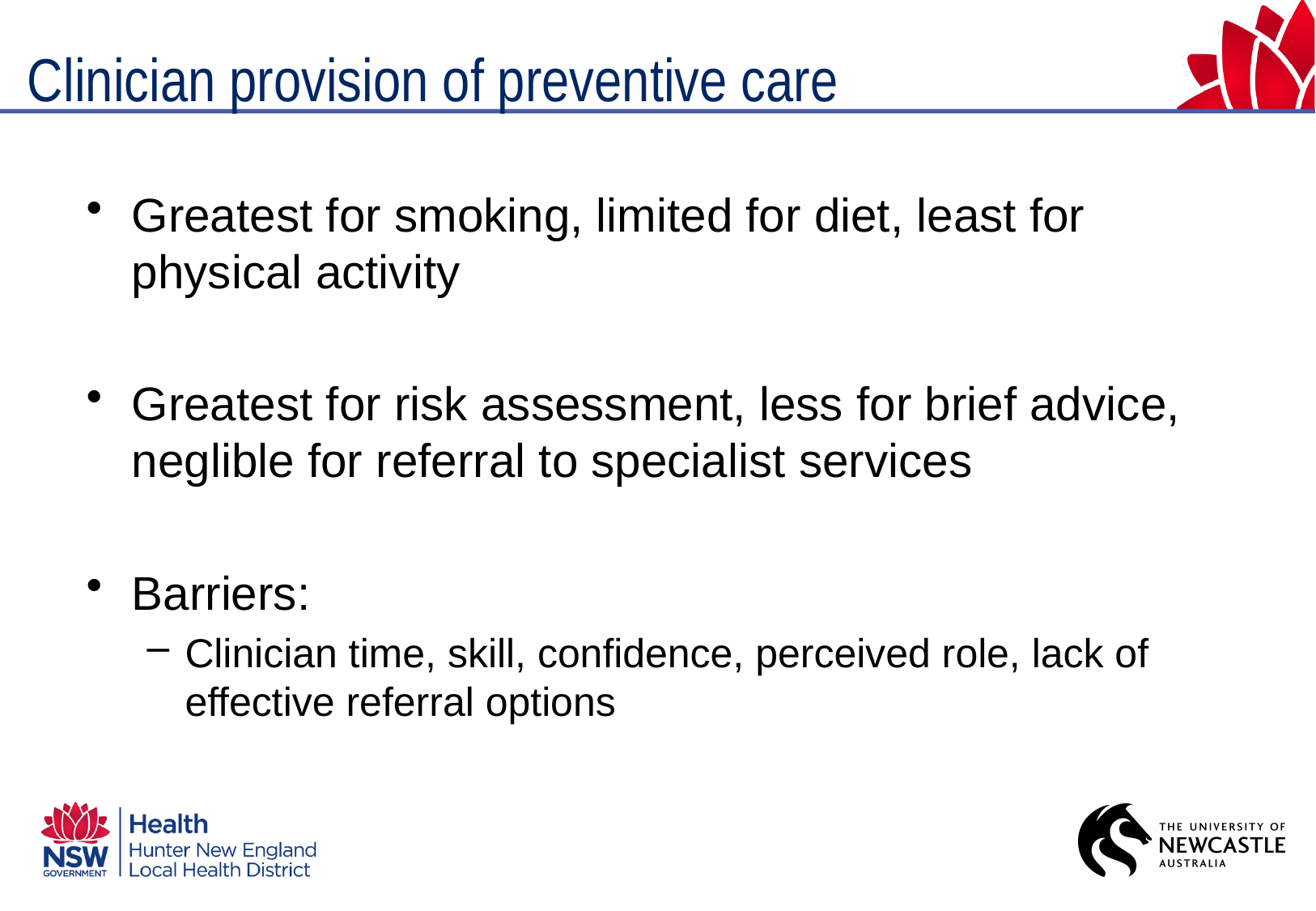

Clinician provision of preventive care

Greatest for smoking, limited for diet, least for physical activity

Greatest for risk assessment, less for brief advice, neglible for referral to specialist services

Barriers:
Clinician time, skill, confidence, perceived role, lack of effective referral options